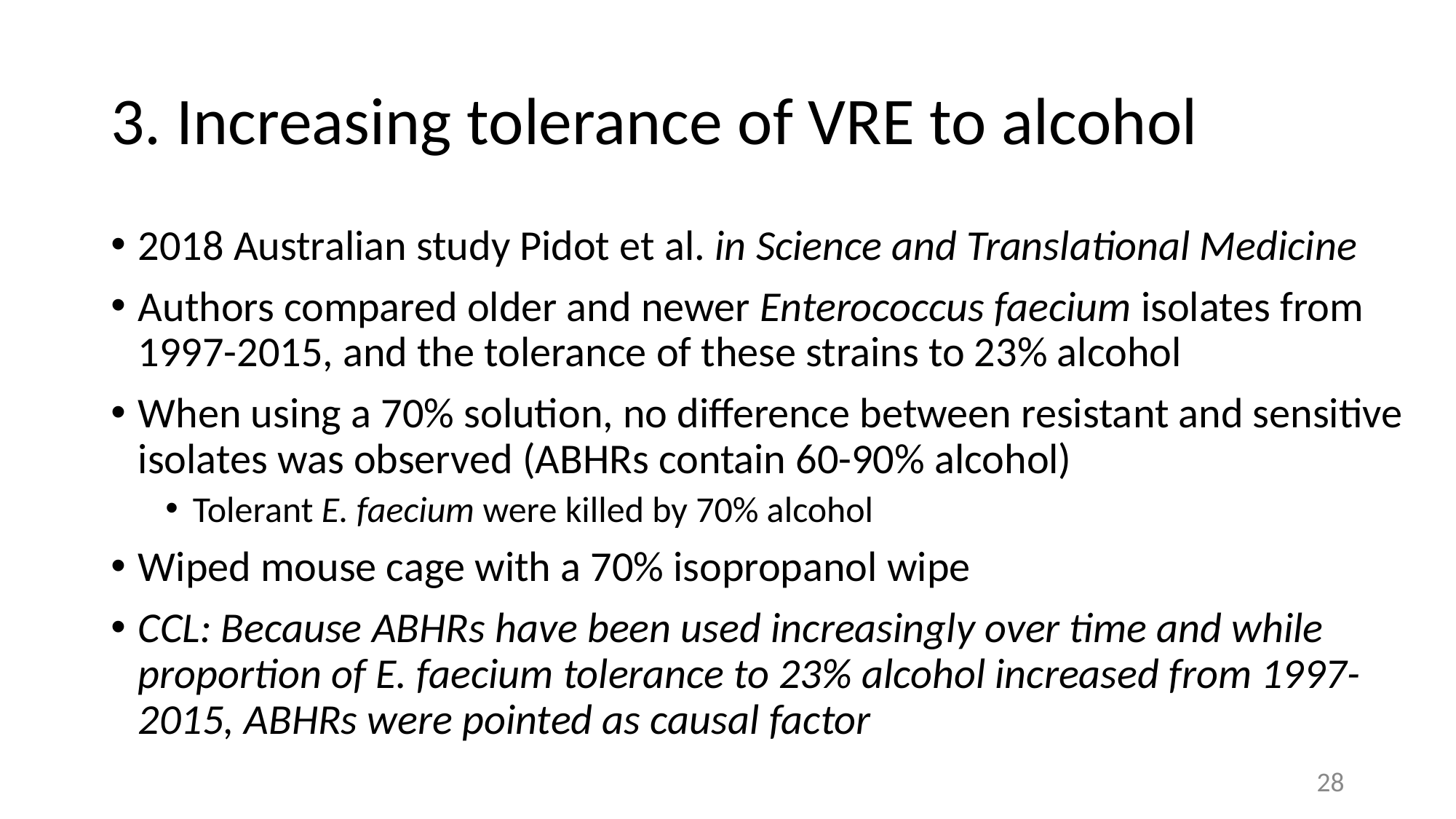

# 3. Increasing tolerance of VRE to alcohol
2018 Australian study Pidot et al. in Science and Translational Medicine
Authors compared older and newer Enterococcus faecium isolates from 1997-2015, and the tolerance of these strains to 23% alcohol
When using a 70% solution, no difference between resistant and sensitive isolates was observed (ABHRs contain 60-90% alcohol)
Tolerant E. faecium were killed by 70% alcohol
Wiped mouse cage with a 70% isopropanol wipe
CCL: Because ABHRs have been used increasingly over time and while proportion of E. faecium tolerance to 23% alcohol increased from 1997-2015, ABHRs were pointed as causal factor
28